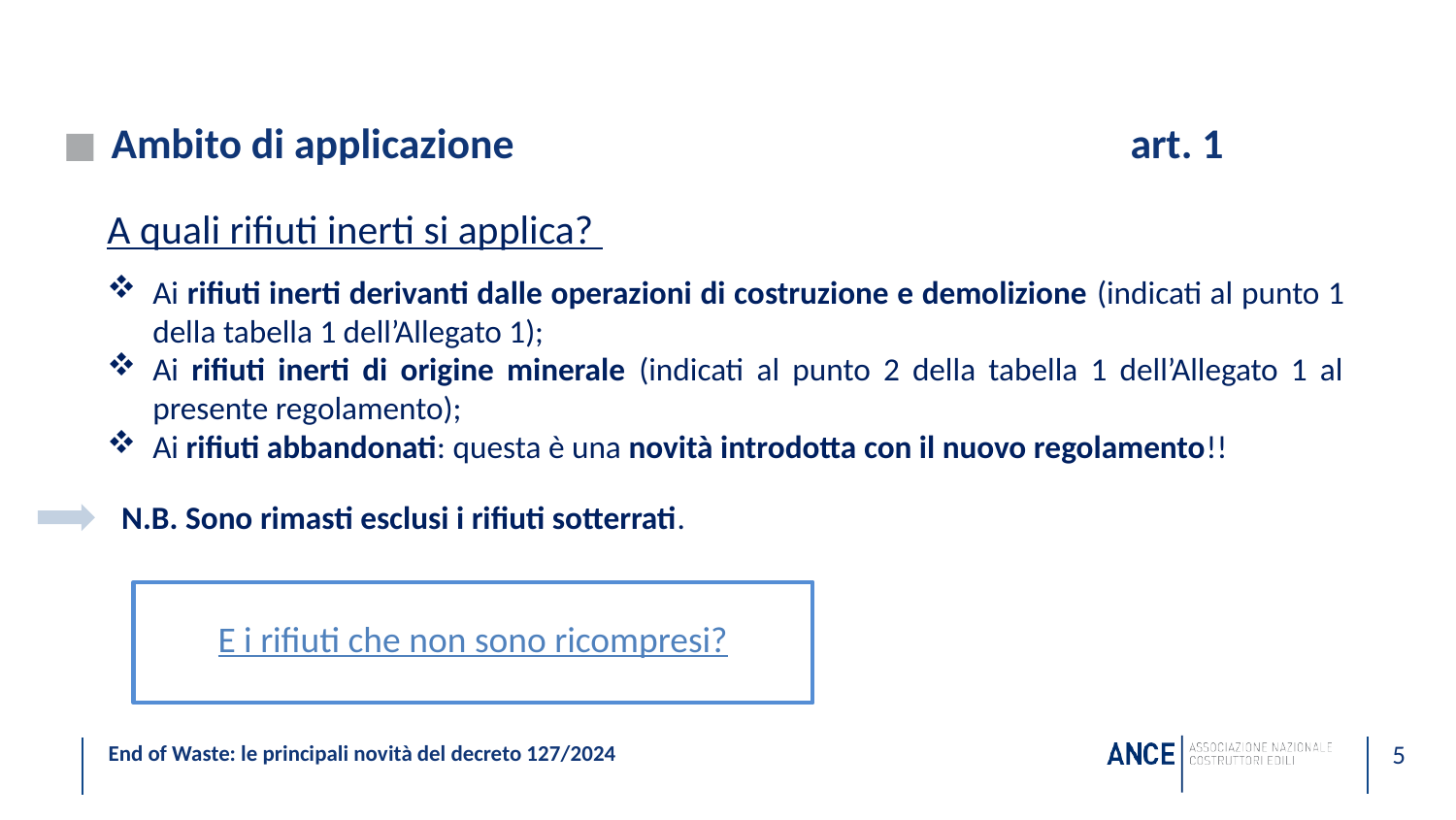

# Ambito di applicazione					art. 1

A quali rifiuti inerti si applica?

Ai rifiuti inerti derivanti dalle operazioni di costruzione e demolizione (indicati al punto 1 della tabella 1 dell’Allegato 1);
Ai rifiuti inerti di origine minerale (indicati al punto 2 della tabella 1 dell’Allegato 1 al presente regolamento);
Ai rifiuti abbandonati: questa è una novità introdotta con il nuovo regolamento!!
N.B. Sono rimasti esclusi i rifiuti sotterrati.

E i rifiuti che non sono ricompresi?
5
End of Waste: le principali novità del decreto 127/2024